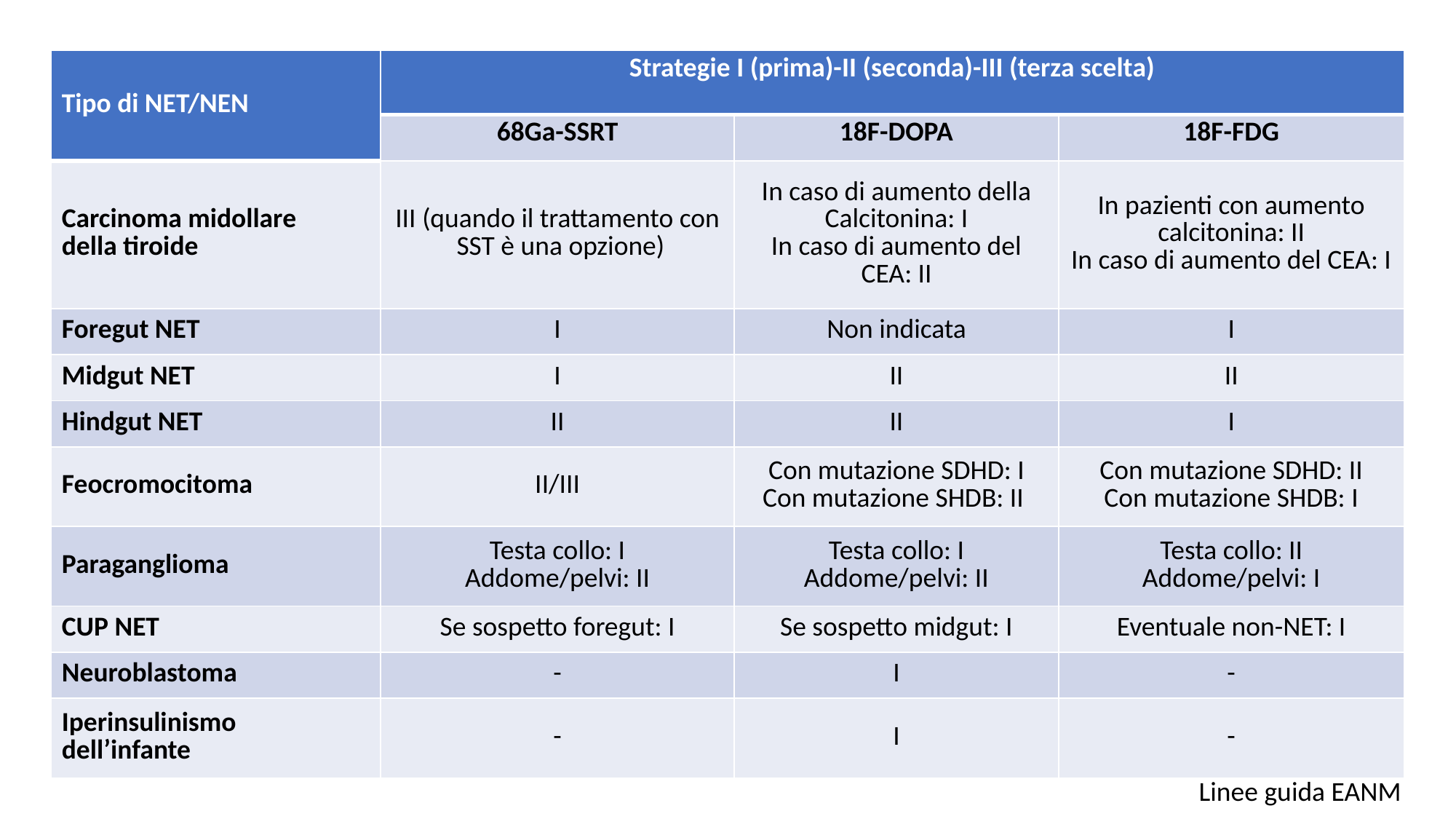

| Tipo di NET/NEN | Strategie I (prima)-II (seconda)-III (terza scelta) |  |  |
| --- | --- | --- | --- |
|  | 68Ga-SSRT | 18F-DOPA | 18F-FDG |
| Carcinoma midollare della tiroide | III (quando il trattamento con SST è una opzione) | In caso di aumento della Calcitonina: I In caso di aumento del CEA: II | In pazienti con aumento calcitonina: II In caso di aumento del CEA: I |
| Foregut NET | I | Non indicata | I |
| Midgut NET | I | II | II |
| Hindgut NET | II | II | I |
| Feocromocitoma | II/III | Con mutazione SDHD: I Con mutazione SHDB: II | Con mutazione SDHD: II Con mutazione SHDB: I |
| Paraganglioma | Testa collo: I Addome/pelvi: II | Testa collo: I Addome/pelvi: II | Testa collo: II Addome/pelvi: I |
| CUP NET | Se sospetto foregut: I | Se sospetto midgut: I | Eventuale non-NET: I |
| Neuroblastoma | - | I | - |
| Iperinsulinismo dell’infante | - | I | - |
Linee guida EANM